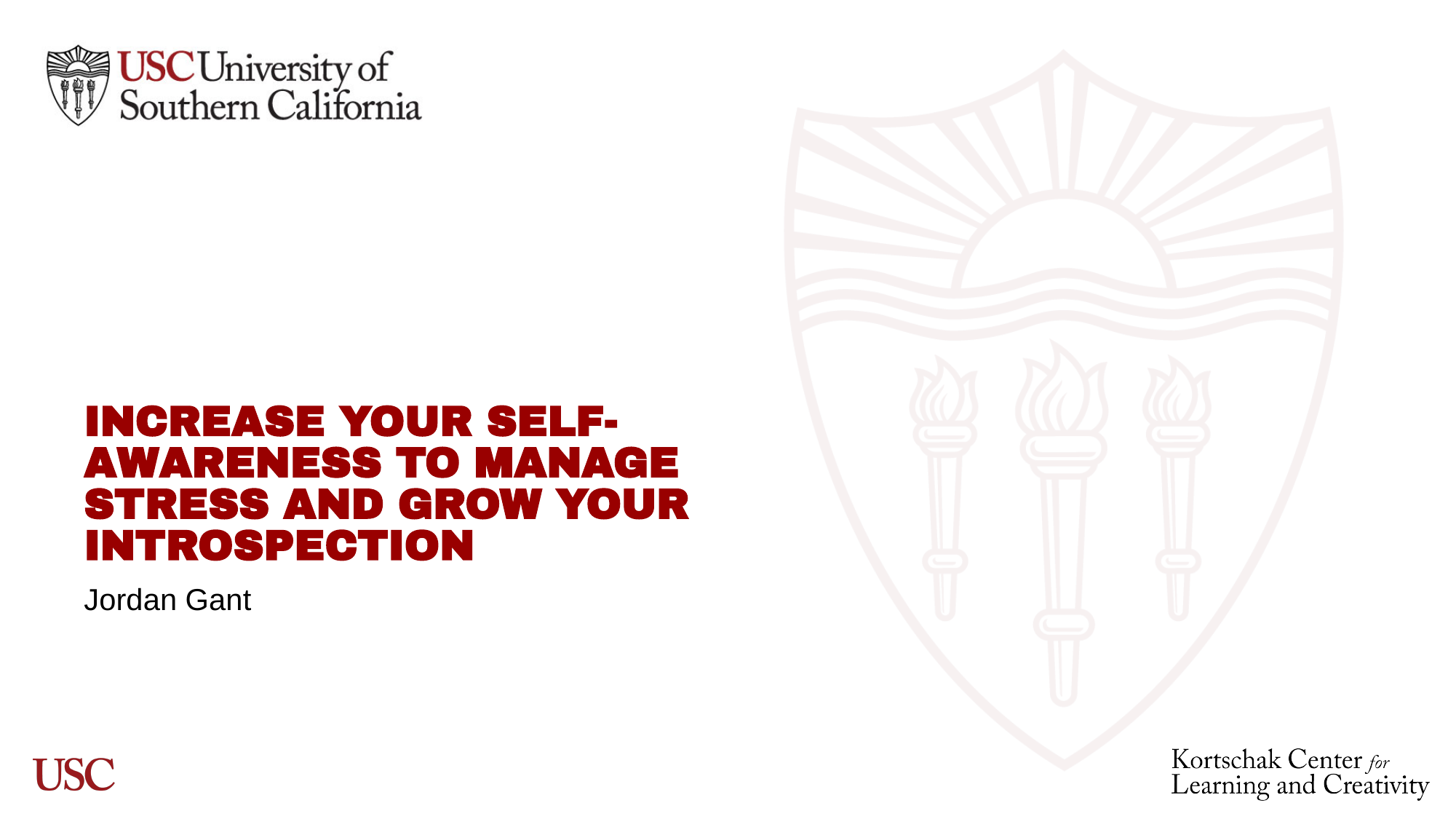

# INCREASE YOUR SELF-AWARENESS TO MANAGE STRESS AND GROW YOUR INTROSPECTION
Jordan Gant